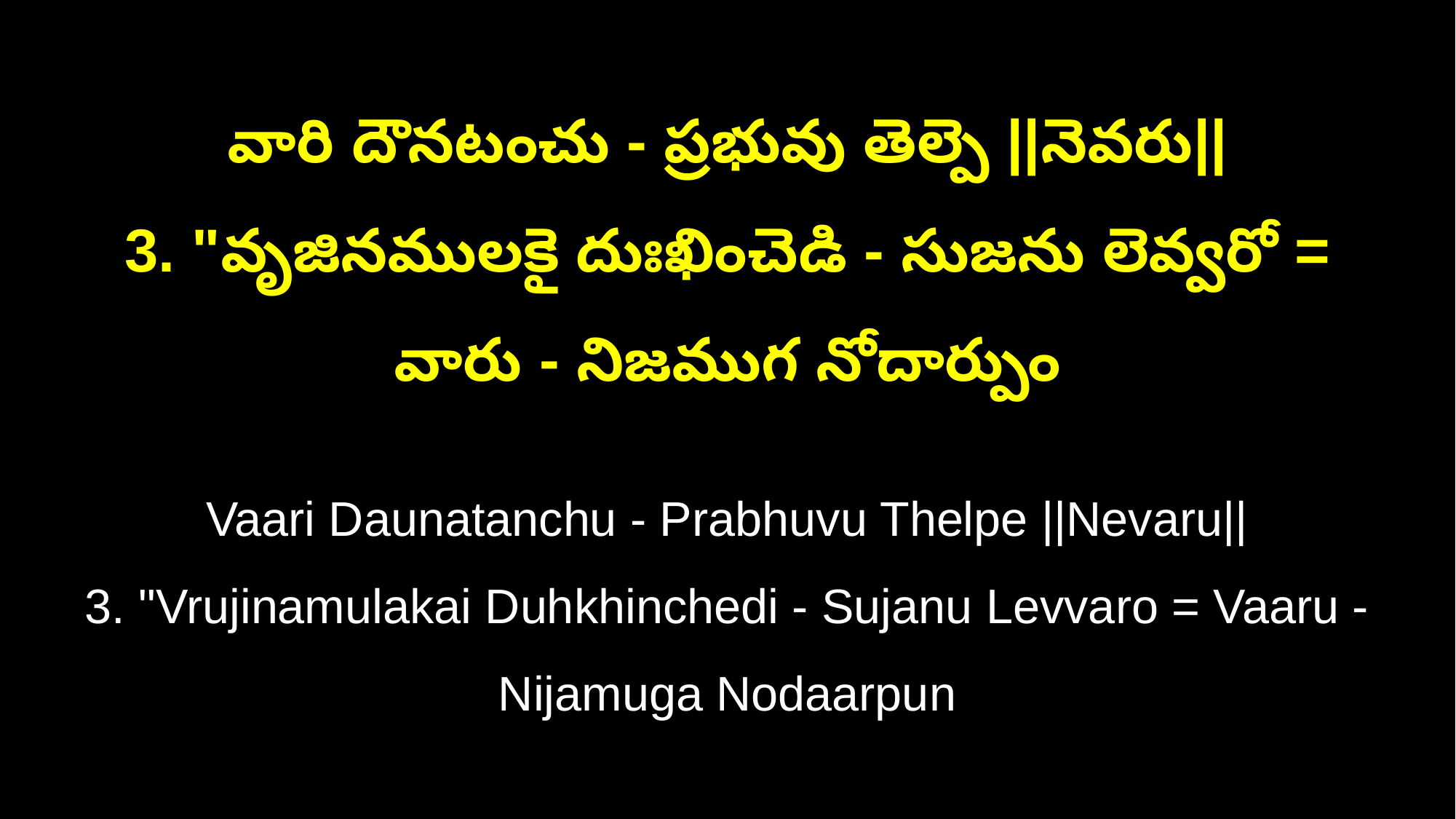

వారి దౌనటంచు - ప్రభువు తెల్పె ||నెవరు||
3. "వృజినములకై దుఃఖించెడి - సుజను లెవ్వరో = వారు - నిజముగ నోదార్పుం
Vaari Daunatanchu - Prabhuvu Thelpe ||Nevaru||
3. "Vrujinamulakai Duhkhinchedi - Sujanu Levvaro = Vaaru - Nijamuga Nodaarpun